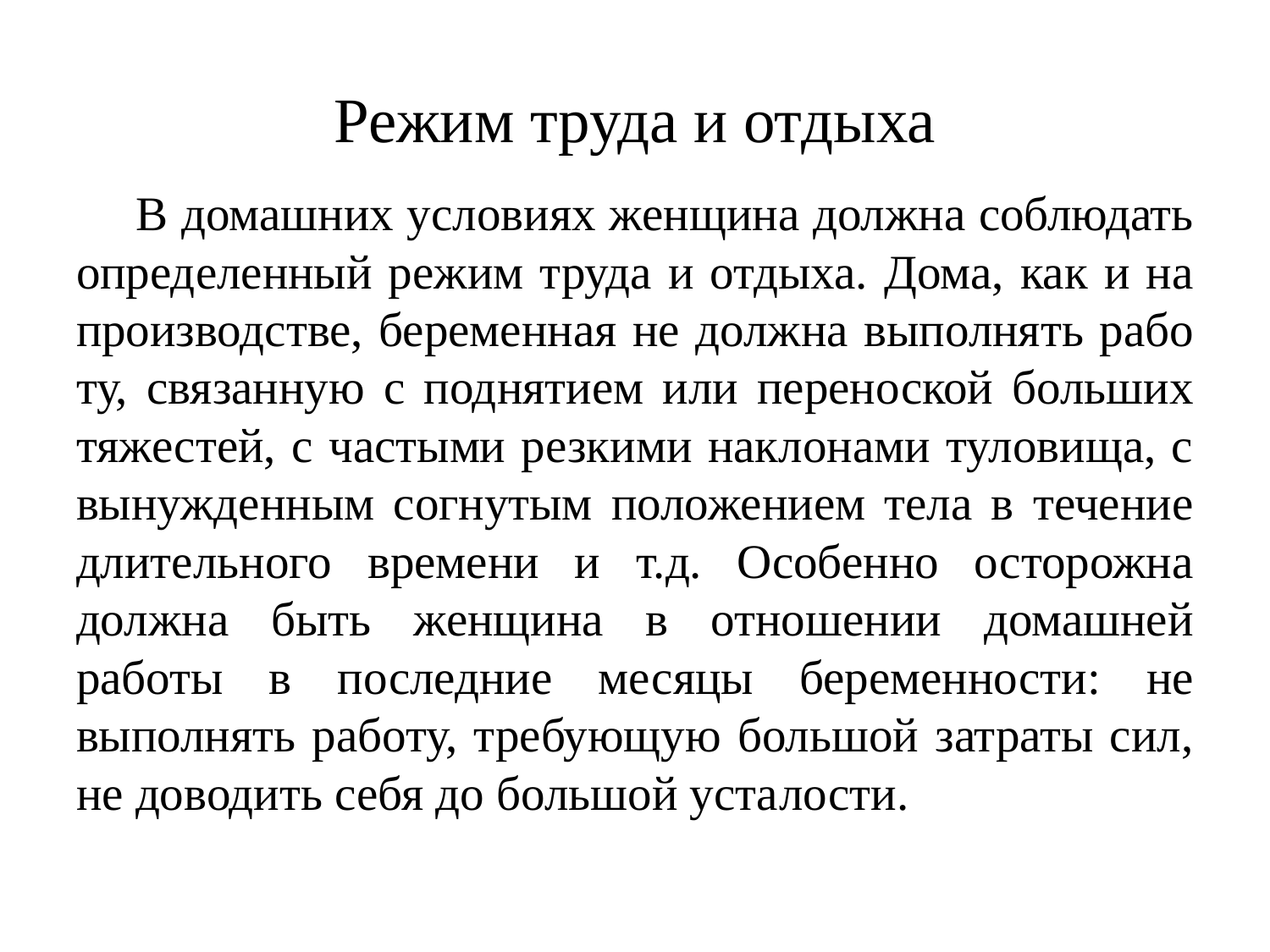

# Режим труда и отдыха
     В домашних условиях женщина должна соблю­дать определенный режим труда и отдыха. Дома, как и на производстве, беременная не должна выполнять рабо­ту, связанную с поднятием или переноской больших тя­жестей, с частыми резкими наклонами туловища, с вы­нужденным согнутым положением тела в течение дли­тельного времени и т.д. Особенно осторожна должна быть женщина в отношении домашней работы в последние ме­сяцы беременности: не выполнять работу, требующую большой затраты сил, не доводить себя до большой уста­лости.